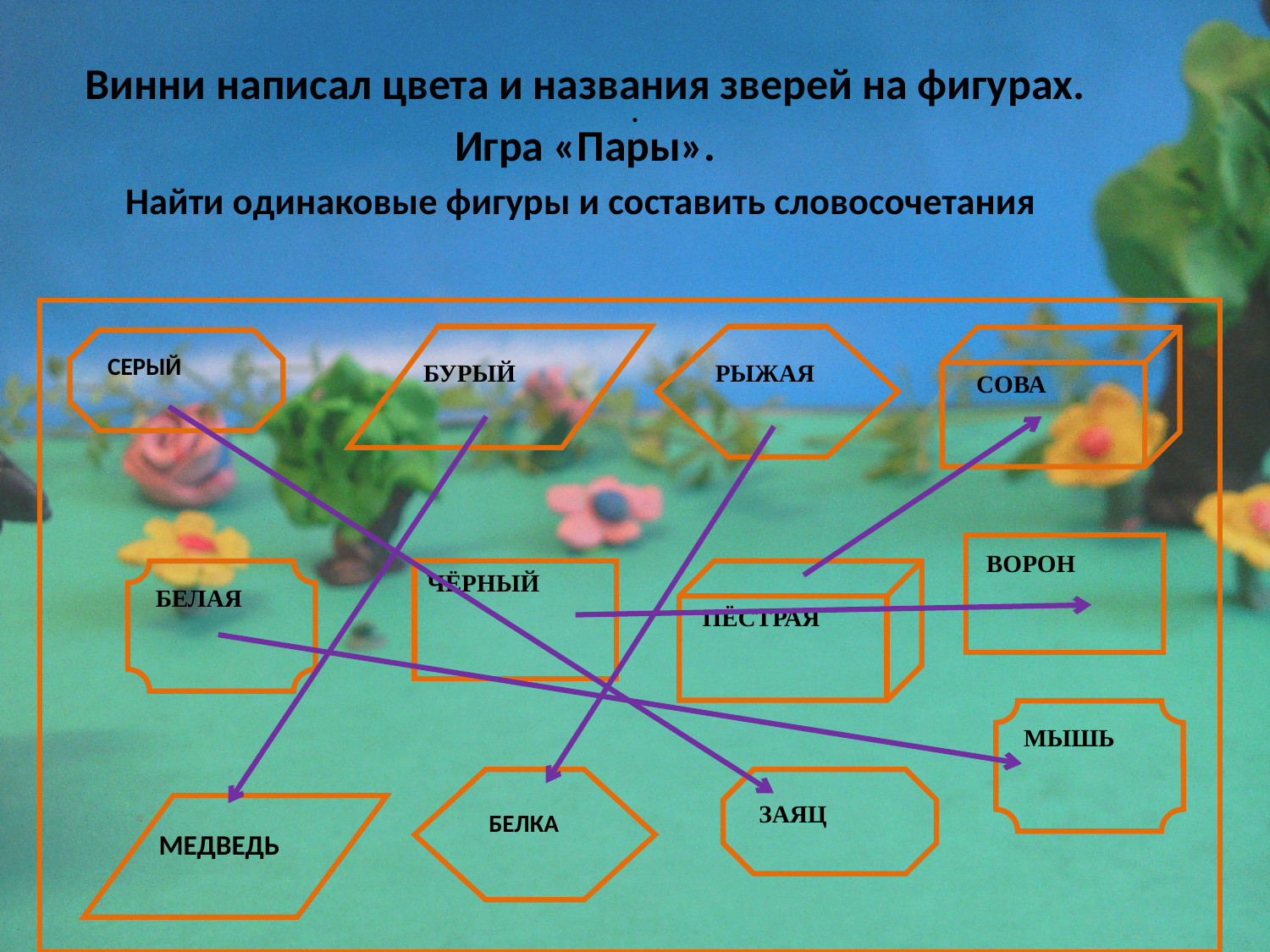

# .
Винни написал цвета и названия зверей на фигурах.
 Игра «Пары».
Найти одинаковые фигуры и составить словосочетания

БУРЫЙ
РЫЖАЯ
    СОВА
  СЕРЫЙ
 ВОРОН
БЕЛАЯ
ЧЁРНЫЙ
  ПЁСТРАЯ
МЫШЬ
  БЕЛКА
 ЗАЯЦ
МЕДВЕДЬ